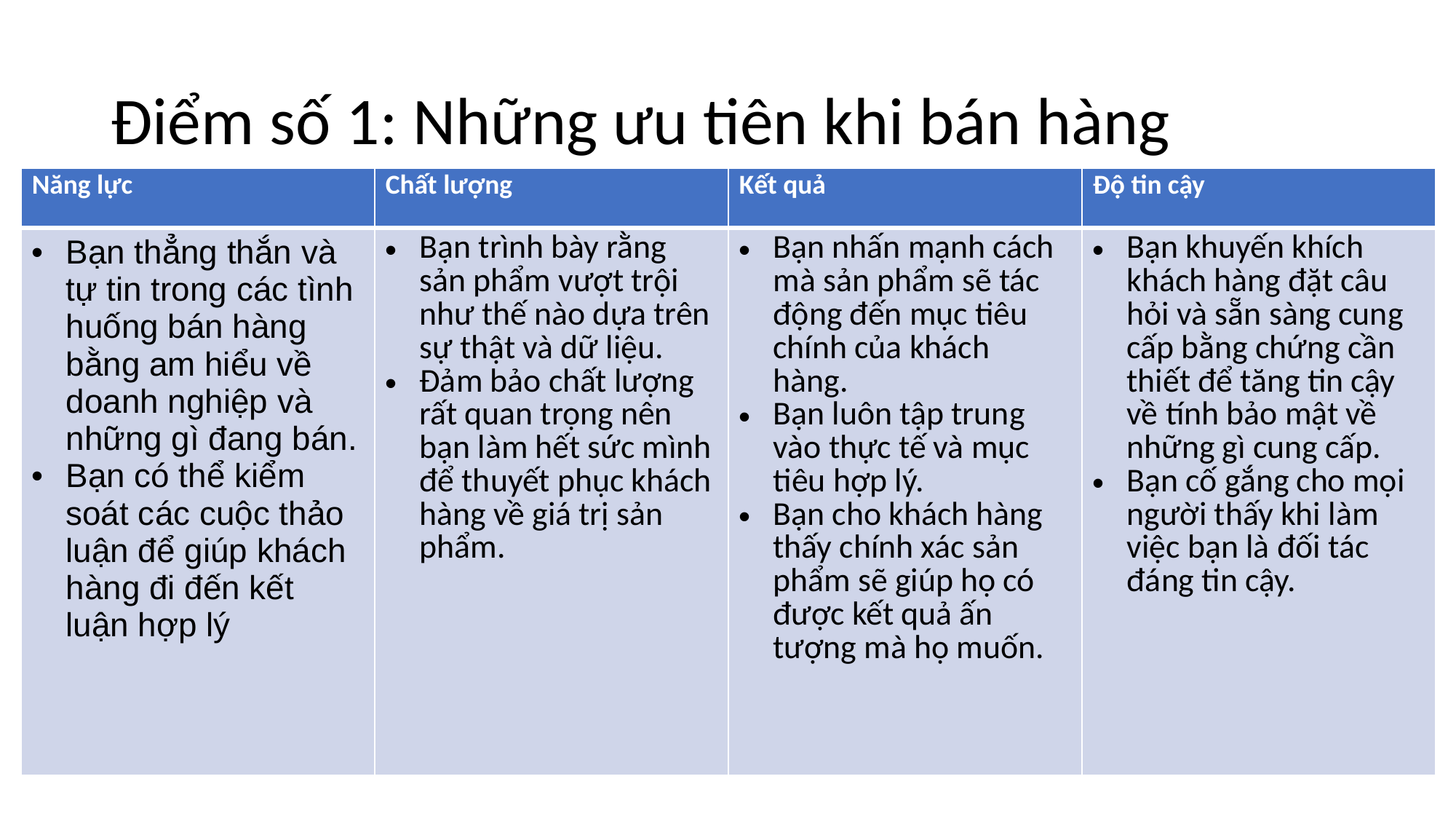

# Điểm số 1: Những ưu tiên khi bán hàng
| Năng lực | Chất lượng | Kết quả | Độ tin cậy |
| --- | --- | --- | --- |
| Bạn thẳng thắn và tự tin trong các tình huống bán hàng bằng am hiểu về doanh nghiệp và những gì đang bán. Bạn có thể kiểm soát các cuộc thảo luận để giúp khách hàng đi đến kết luận hợp lý | Bạn trình bày rằng sản phẩm vượt trội như thế nào dựa trên sự thật và dữ liệu. Đảm bảo chất lượng rất quan trọng nên bạn làm hết sức mình để thuyết phục khách hàng về giá trị sản phẩm. | Bạn nhấn mạnh cách mà sản phẩm sẽ tác động đến mục tiêu chính của khách hàng. Bạn luôn tập trung vào thực tế và mục tiêu hợp lý. Bạn cho khách hàng thấy chính xác sản phẩm sẽ giúp họ có được kết quả ấn tượng mà họ muốn. | Bạn khuyến khích khách hàng đặt câu hỏi và sẵn sàng cung cấp bằng chứng cần thiết để tăng tin cậy về tính bảo mật về những gì cung cấp. Bạn cố gắng cho mọi người thấy khi làm việc bạn là đối tác đáng tin cậy. |